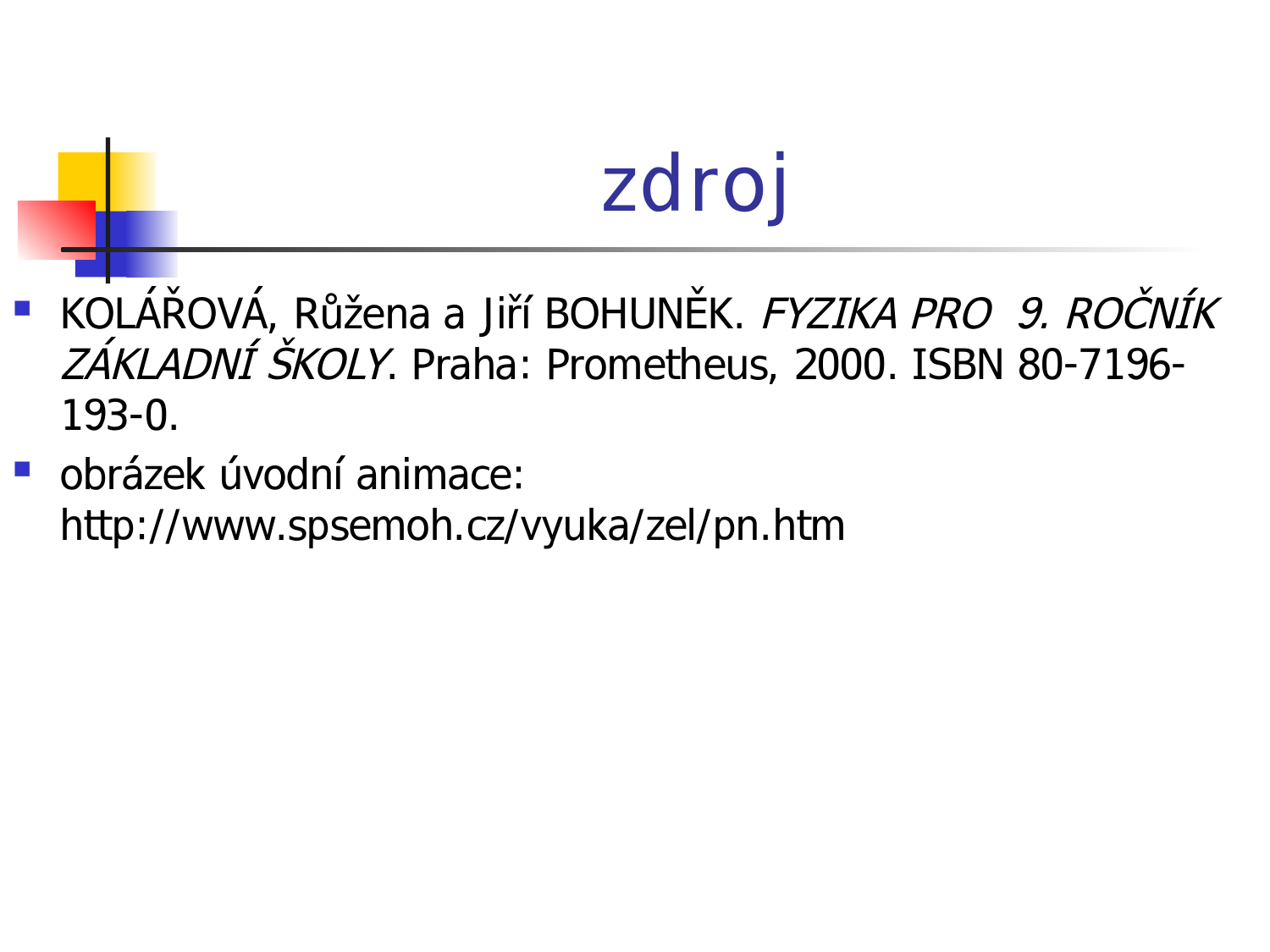

# zdroj
KOLÁŘOVÁ, Růžena a Jiří BOHUNĚK. FYZIKA PRO  9. ROČNÍK ZÁKLADNÍ ŠKOLY. Praha: Prometheus, 2000. ISBN 80-7196-193-0.
obrázek úvodní animace: http://www.spsemoh.cz/vyuka/zel/pn.htm